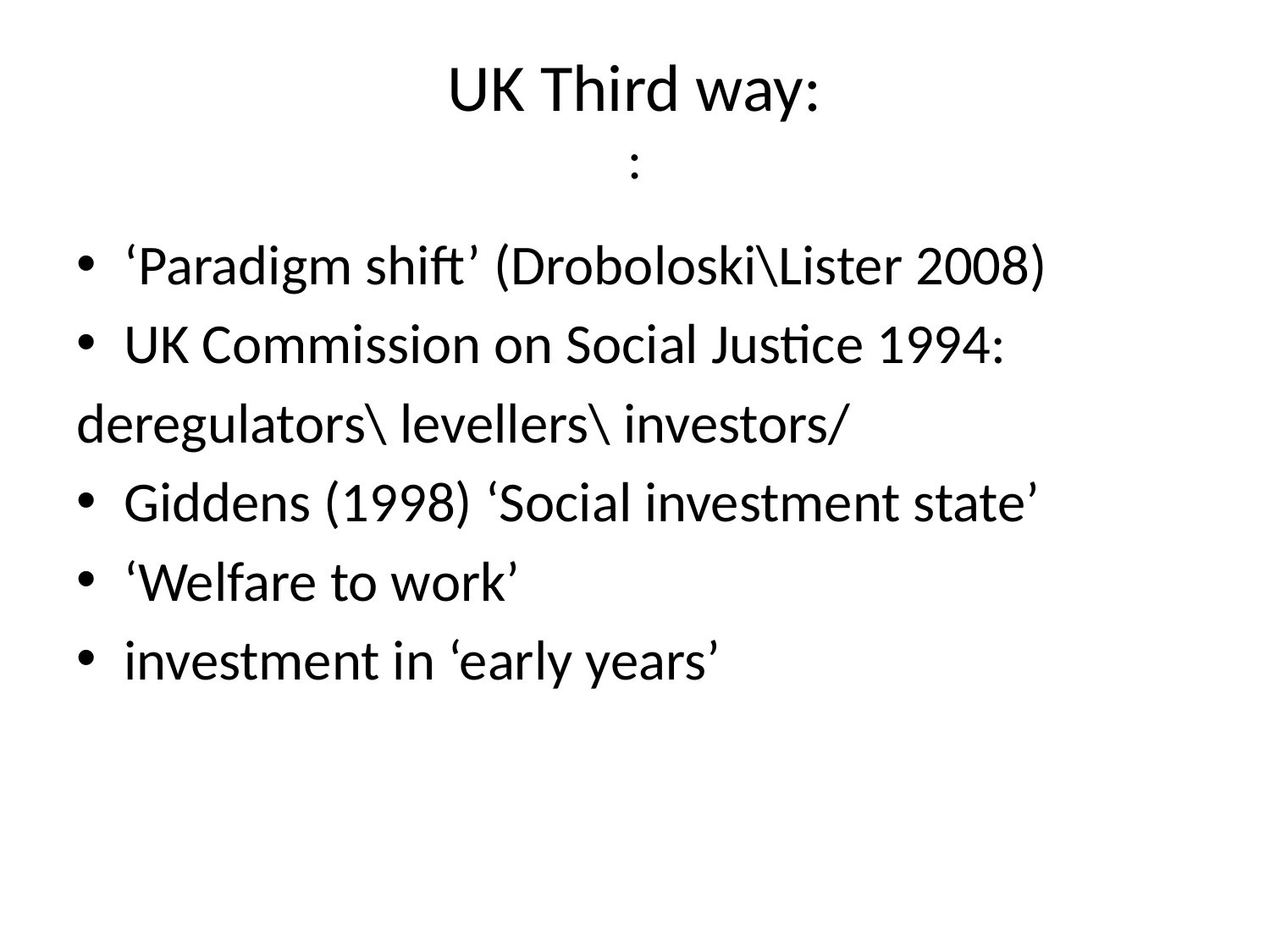

# UK Third way: :
‘Paradigm shift’ (Droboloski\Lister 2008)
UK Commission on Social Justice 1994:
deregulators\ levellers\ investors/
Giddens (1998) ‘Social investment state’
‘Welfare to work’
investment in ‘early years’